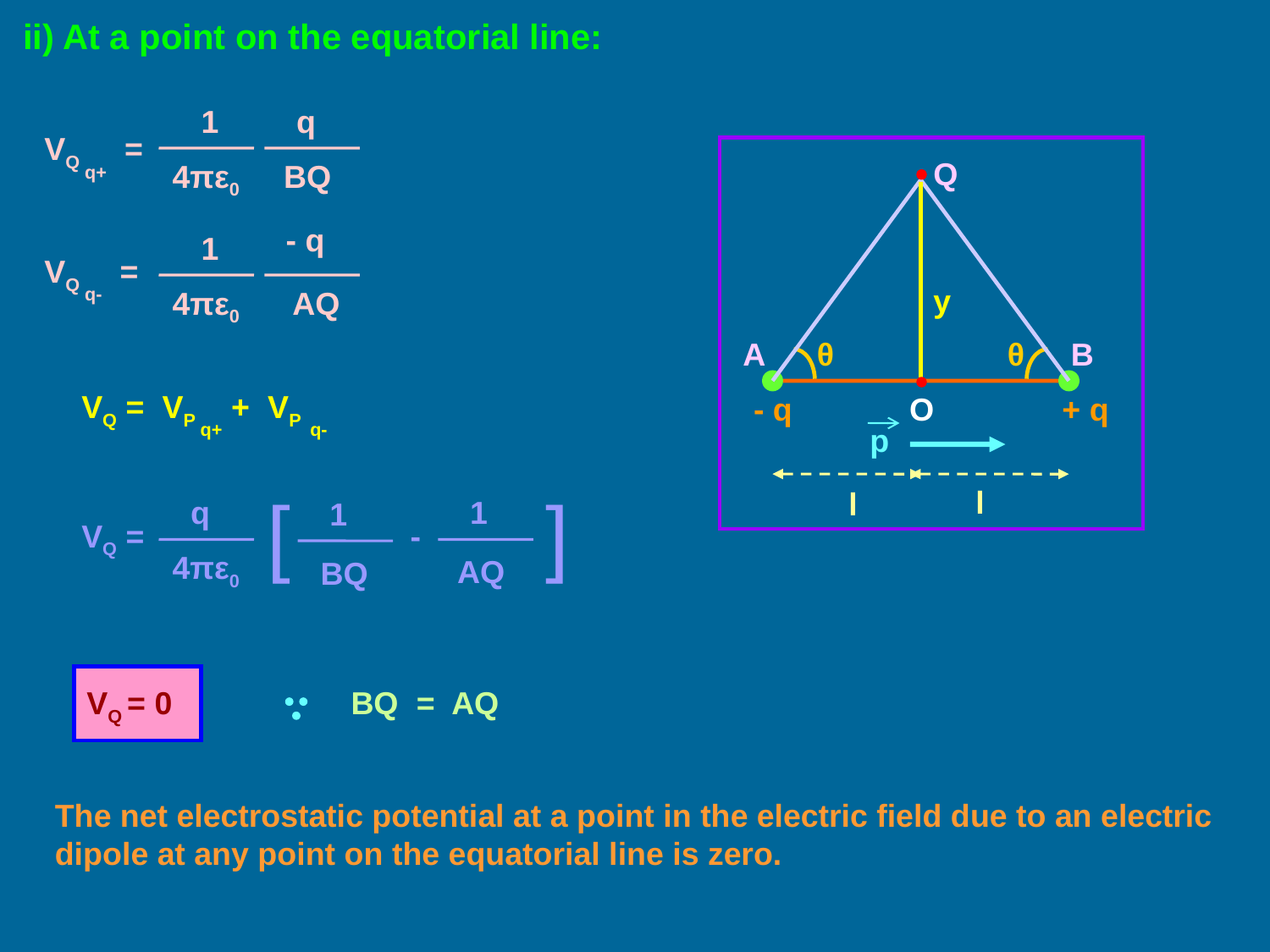

ii) At a point on the equatorial line:
 1
 q
VQ q+  =

4πε0     BQ

Q

y
 - q
 1
VQ q-  =

4πε0      AQ
A
θ

θ

B

O
   VQ =  VP q+ +  VP q-

- q
+ q
p

l
l
[
]
 q
 1
 1
   VQ =
-

4πε0
AQ
BQ

VQ = 0
BQ  =  AQ

The net electrostatic potential at a point in the electric field due to an electric dipole at any point on the equatorial line is zero.